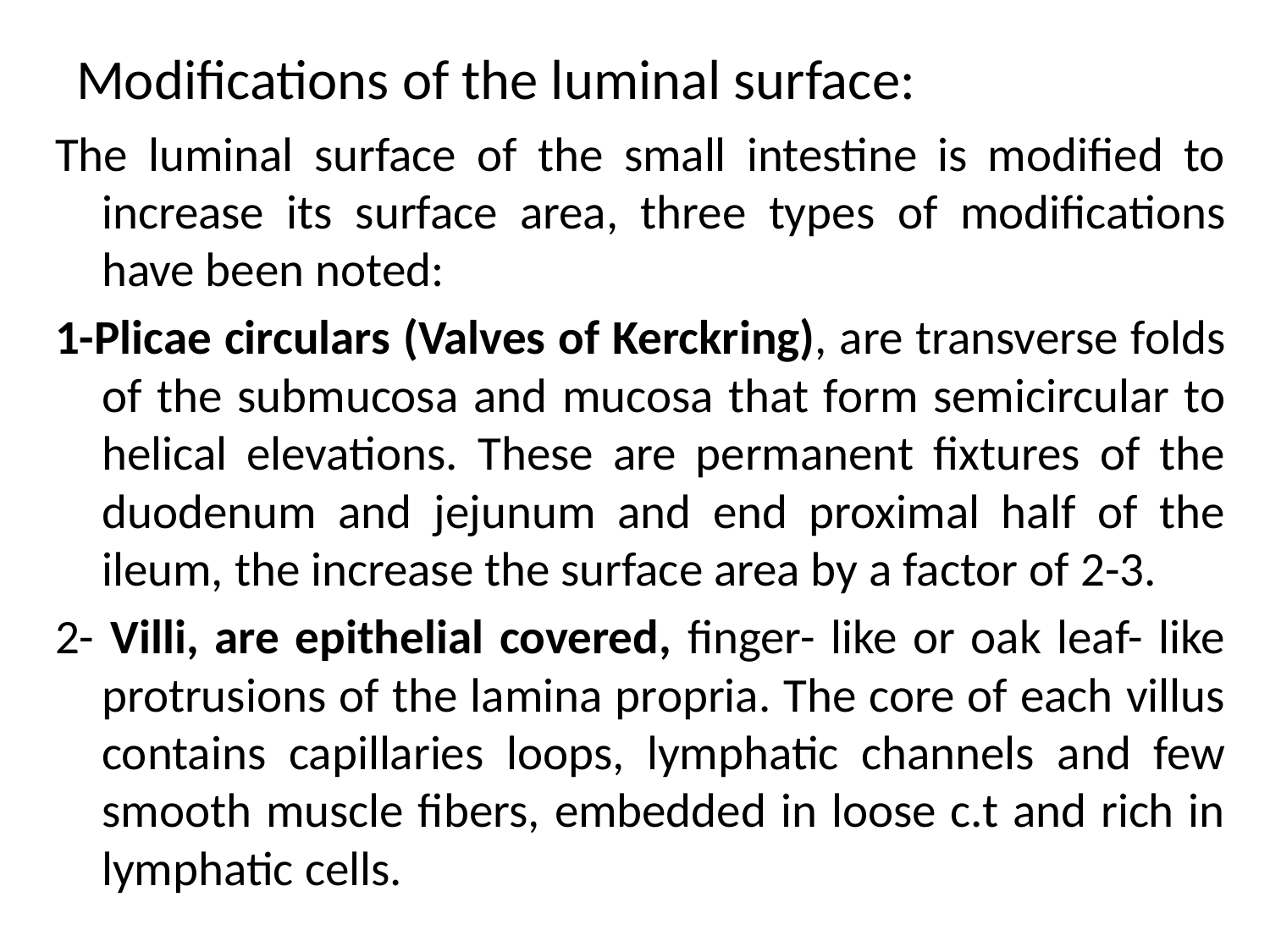

# Modifications of the luminal surface:
The luminal surface of the small intestine is modified to increase its surface area, three types of modifications have been noted:
1-Plicae circulars (Valves of Kerckring), are transverse folds of the submucosa and mucosa that form semicircular to helical elevations. These are permanent fixtures of the duodenum and jejunum and end proximal half of the ileum, the increase the surface area by a factor of 2-3.
2- Villi, are epithelial covered, finger- like or oak leaf- like protrusions of the lamina propria. The core of each villus contains capillaries loops, lymphatic channels and few smooth muscle fibers, embedded in loose c.t and rich in lymphatic cells.